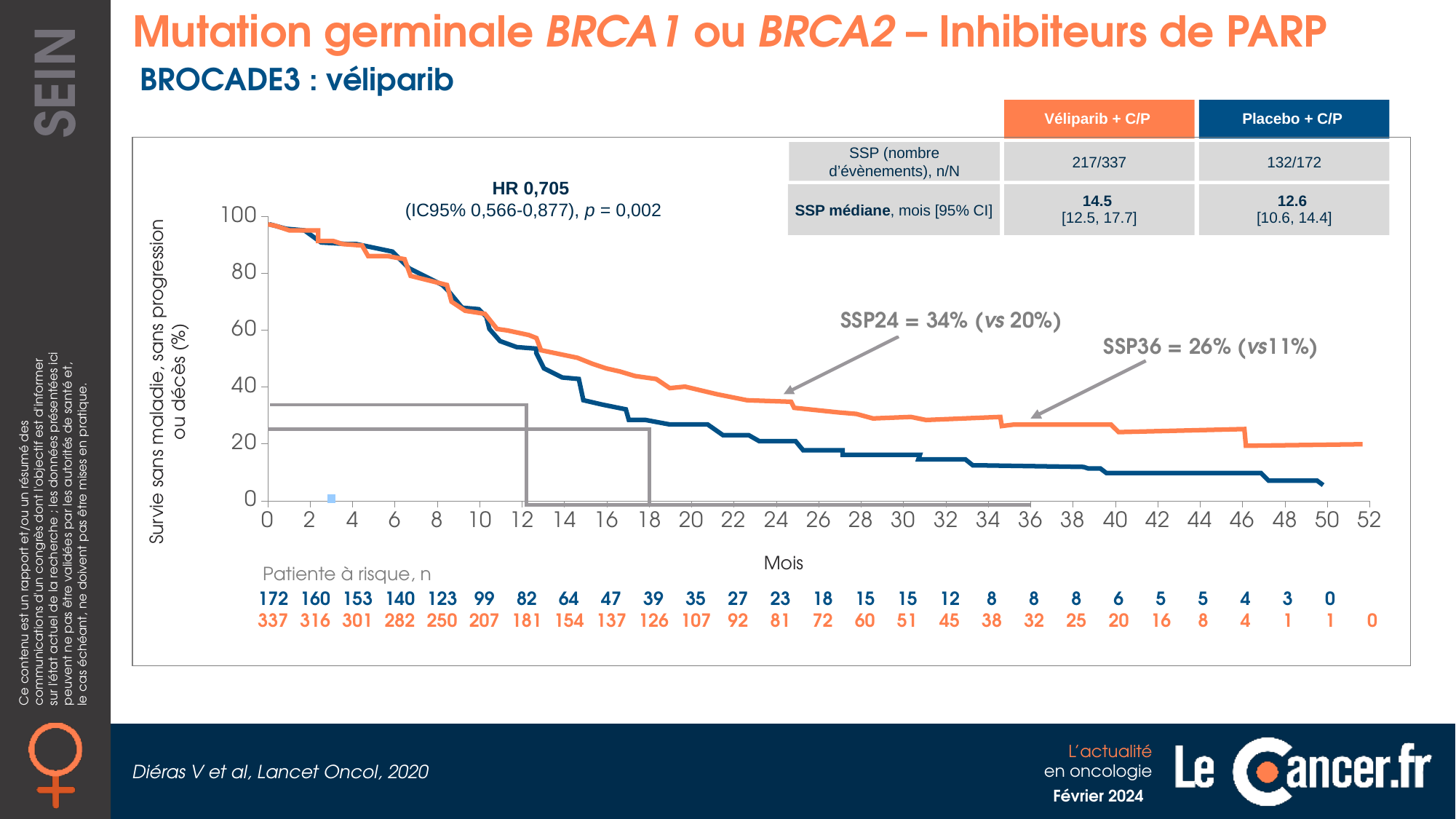

Mutation germinale BRCA1 ou BRCA2 – Inhibiteurs de PARP
BROCADE3 : véliparib
Véliparib + C/P
Placebo + C/P
SSP (nombre d’évènements), n/N
217/337
132/172
SSP médiane, mois [95% CI]
14.5
[12.5, 17.7]
12.6
[10.6, 14.4]

HR 0,705
(IC95% 0,566-0,877), p = 0,002

### Chart

| Category | Valeur Y 1 |
|---|---|

SSP24 = 34% (vs 20%)
SSP36 = 26% (vs11%)
Survie sans maladie, sans progression ou décès (%)
Mois
| Patiente à risque, n |  |  |  |  |  |  |  |  |  |  |  |  |  |  |  |  |  |  |  |  |  |  |  |  |  |  |
| --- | --- | --- | --- | --- | --- | --- | --- | --- | --- | --- | --- | --- | --- | --- | --- | --- | --- | --- | --- | --- | --- | --- | --- | --- | --- | --- |
| 172 | 160 | 153 | 140 | 123 | 99 | 82 | 64 | 47 | 39 | 35 | 27 | 23 | 18 | 15 | 15 | 12 | 8 | 8 | 8 | 6 | 5 | 5 | 4 | 3 | 0 |  |
| 337 | 316 | 301 | 282 | 250 | 207 | 181 | 154 | 137 | 126 | 107 | 92 | 81 | 72 | 60 | 51 | 45 | 38 | 32 | 25 | 20 | 16 | 8 | 4 | 1 | 1 | 0 |
Diéras V et al, Lancet Oncol, 2020

Février 2024